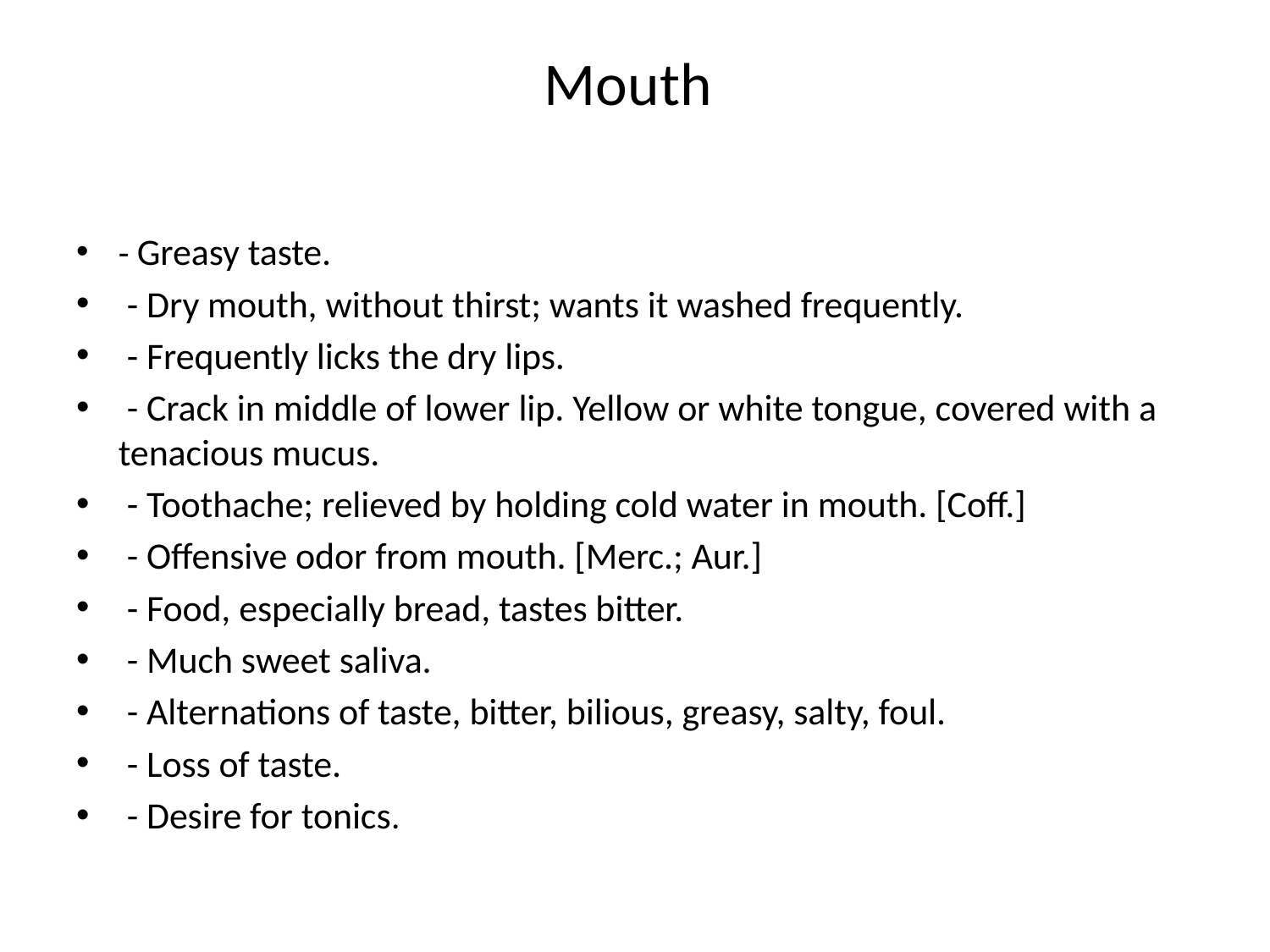

# Mouth
- Greasy taste.
 - Dry mouth, without thirst; wants it washed frequently.
 - Frequently licks the dry lips.
 - Crack in middle of lower lip. Yellow or white tongue, covered with a tenacious mucus.
 - Toothache; relieved by holding cold water in mouth. [Coff.]
 - Offensive odor from mouth. [Merc.; Aur.]
 - Food, especially bread, tastes bitter.
 - Much sweet saliva.
 - Alternations of taste, bitter, bilious, greasy, salty, foul.
 - Loss of taste.
 - Desire for tonics.